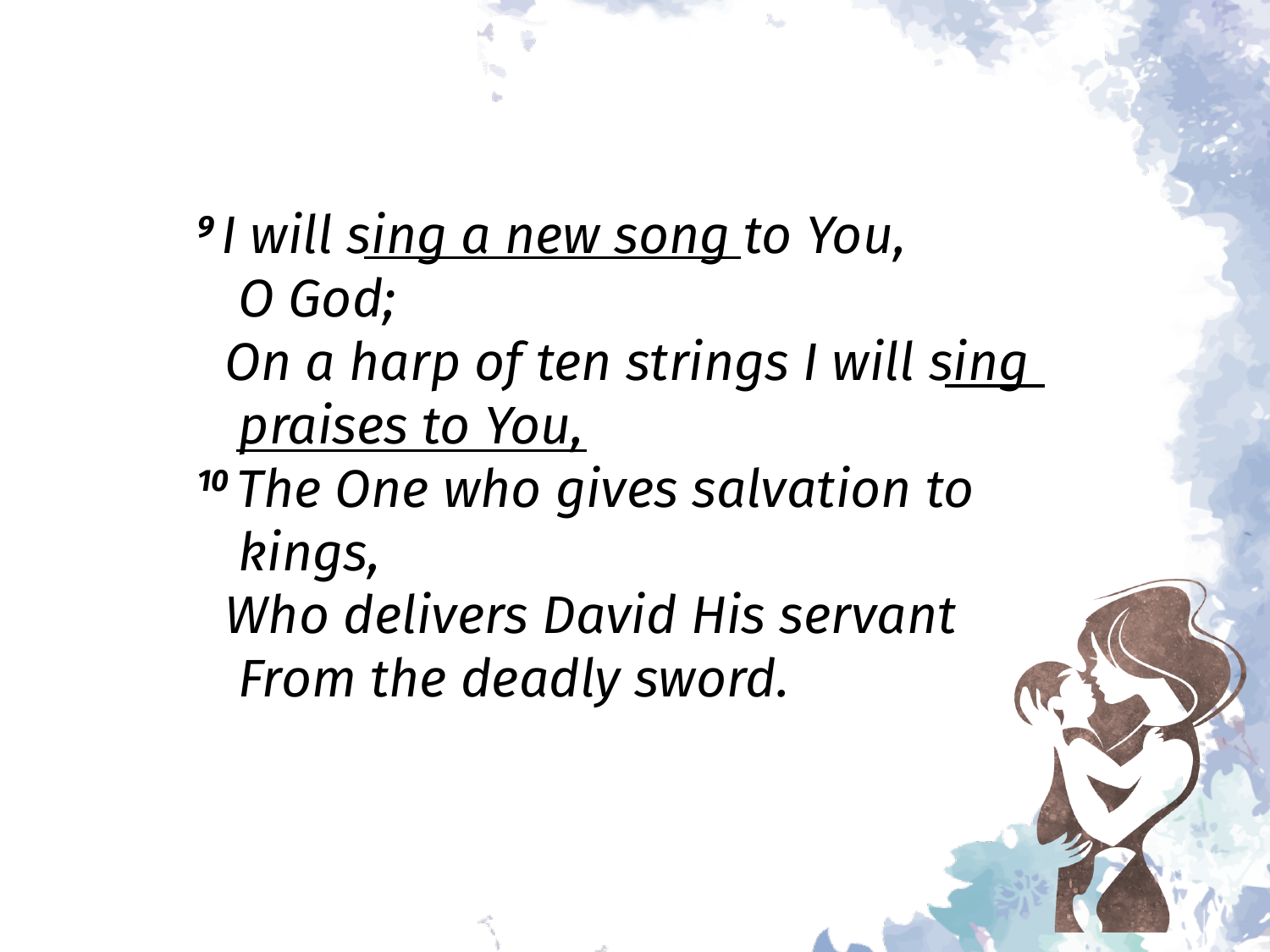

9 I will sing a new song to You,
   O God;
  On a harp of ten strings I will sing
   praises to You,
10 The One who gives salvation to
   kings,
  Who delivers David His servant
   From the deadly sword.